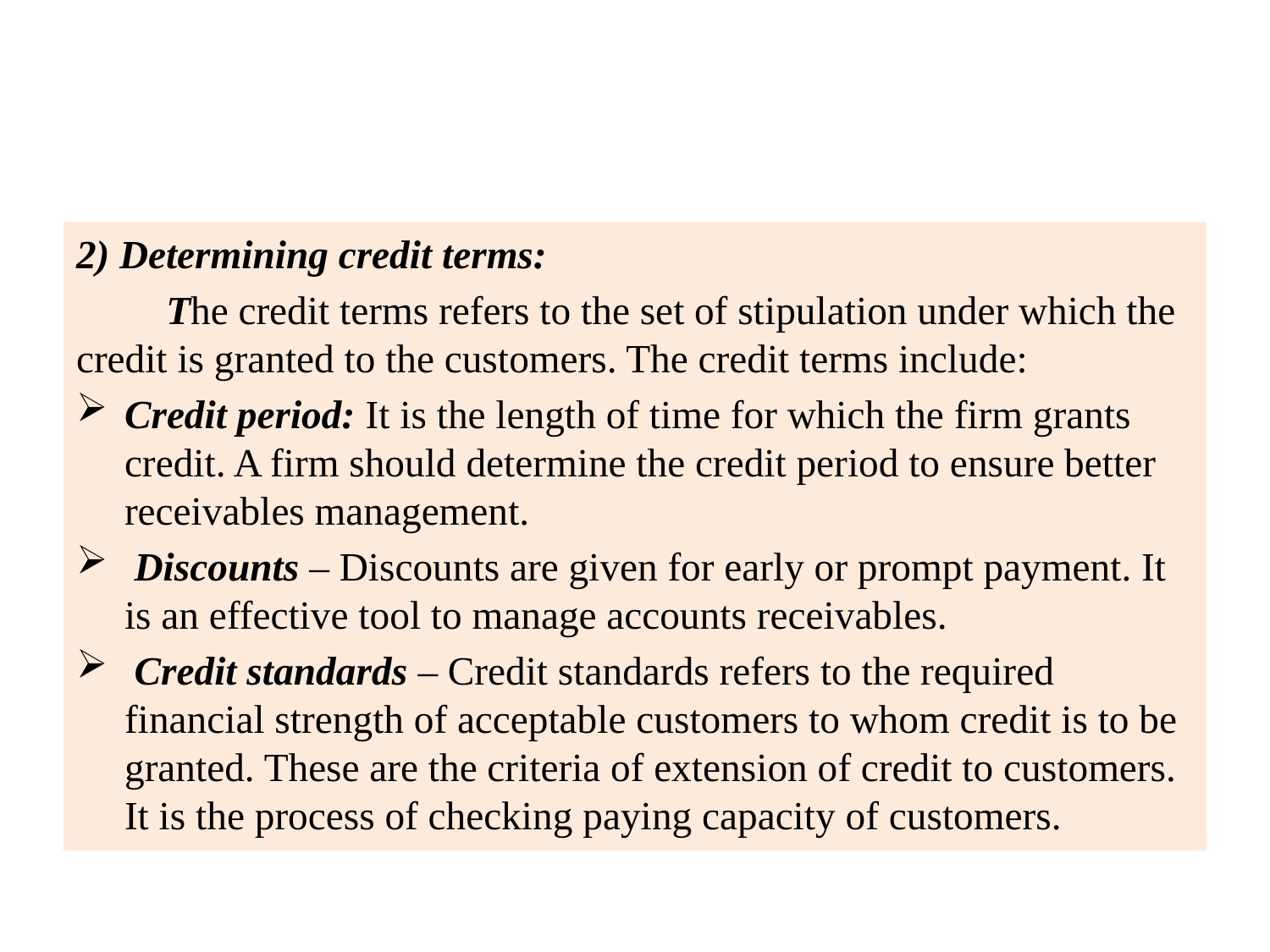

#
2) Determining credit terms:
	The credit terms refers to the set of stipulation under which the credit is granted to the customers. The credit terms include:
Credit period: It is the length of time for which the firm grants credit. A firm should determine the credit period to ensure better receivables management.
 Discounts – Discounts are given for early or prompt payment. It is an effective tool to manage accounts receivables.
 Credit standards – Credit standards refers to the required financial strength of acceptable customers to whom credit is to be granted. These are the criteria of extension of credit to customers. It is the process of checking paying capacity of customers.